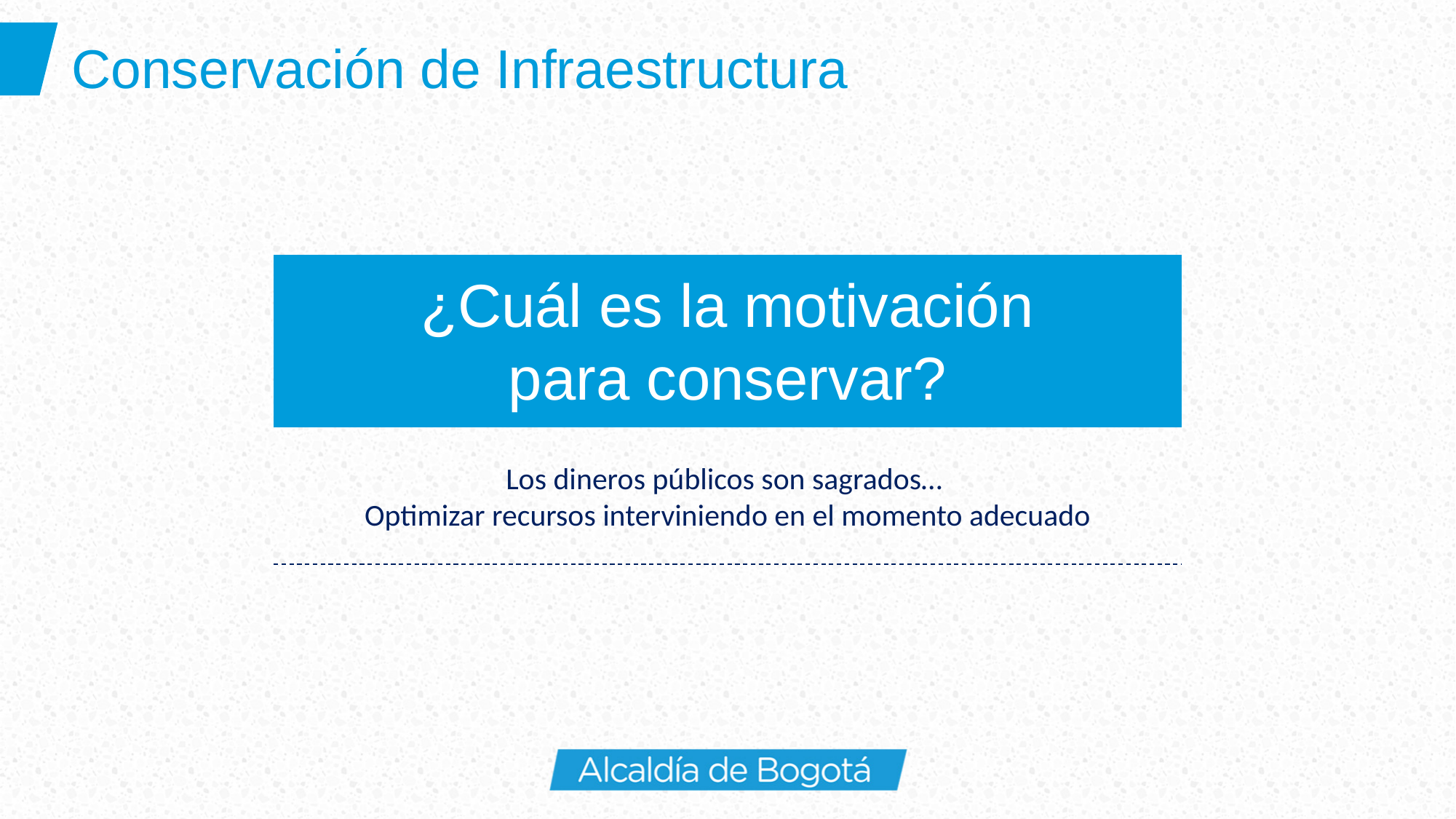

Conservación de Infraestructura

¿Cuál es la motivación
para conservar?
Los dineros públicos son sagrados…
Optimizar recursos interviniendo en el momento adecuado